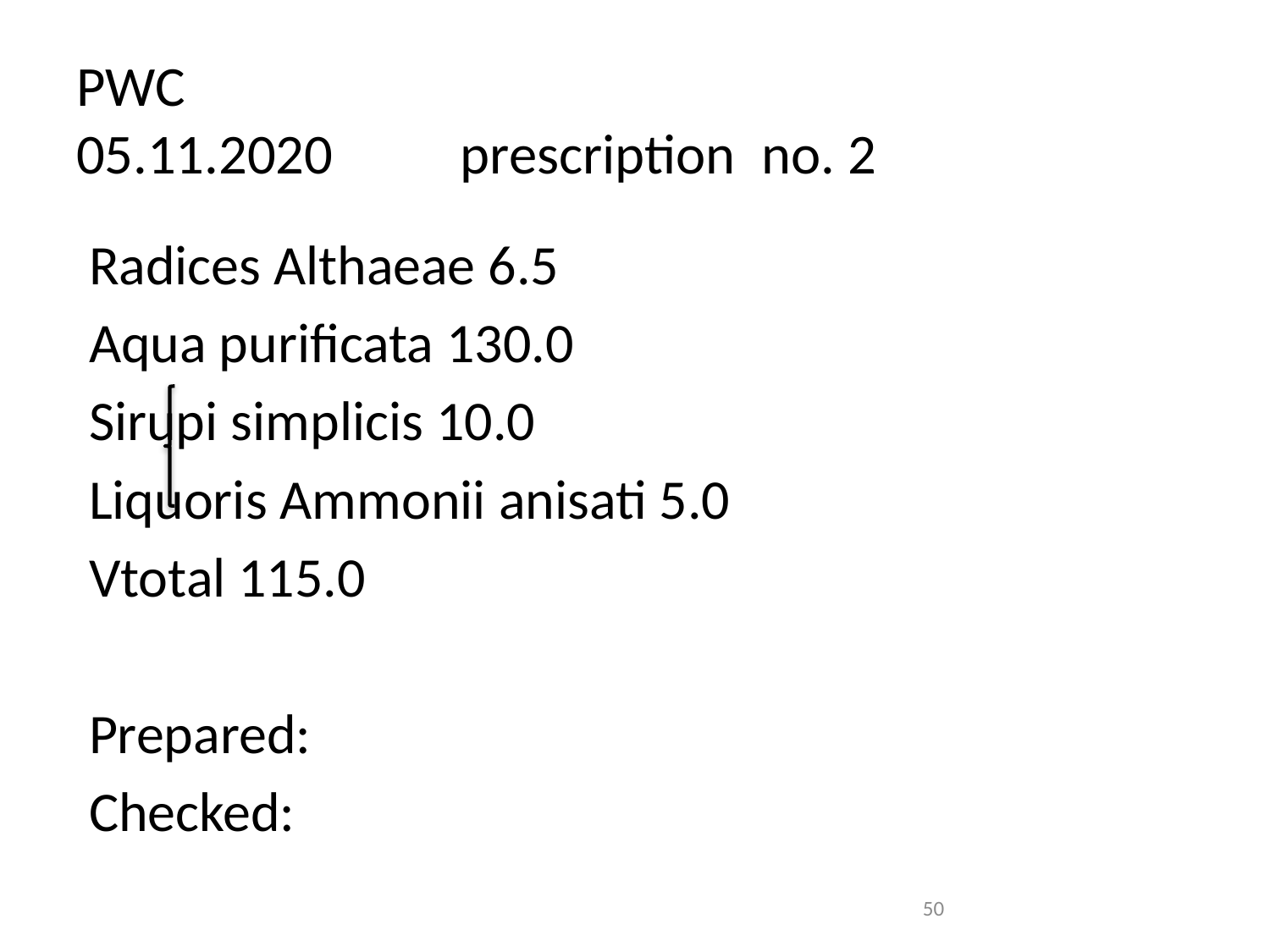

# PWC 05.11.2020          prescription  no. 2
 Radices Althaeae 6.5
 Aqua purificata 130.0
 Sirupi simplicis 10.0
 Liquoris Ammonii anisati 5.0
 Vtotal 115.0

 Prepared:
 Checked:

50